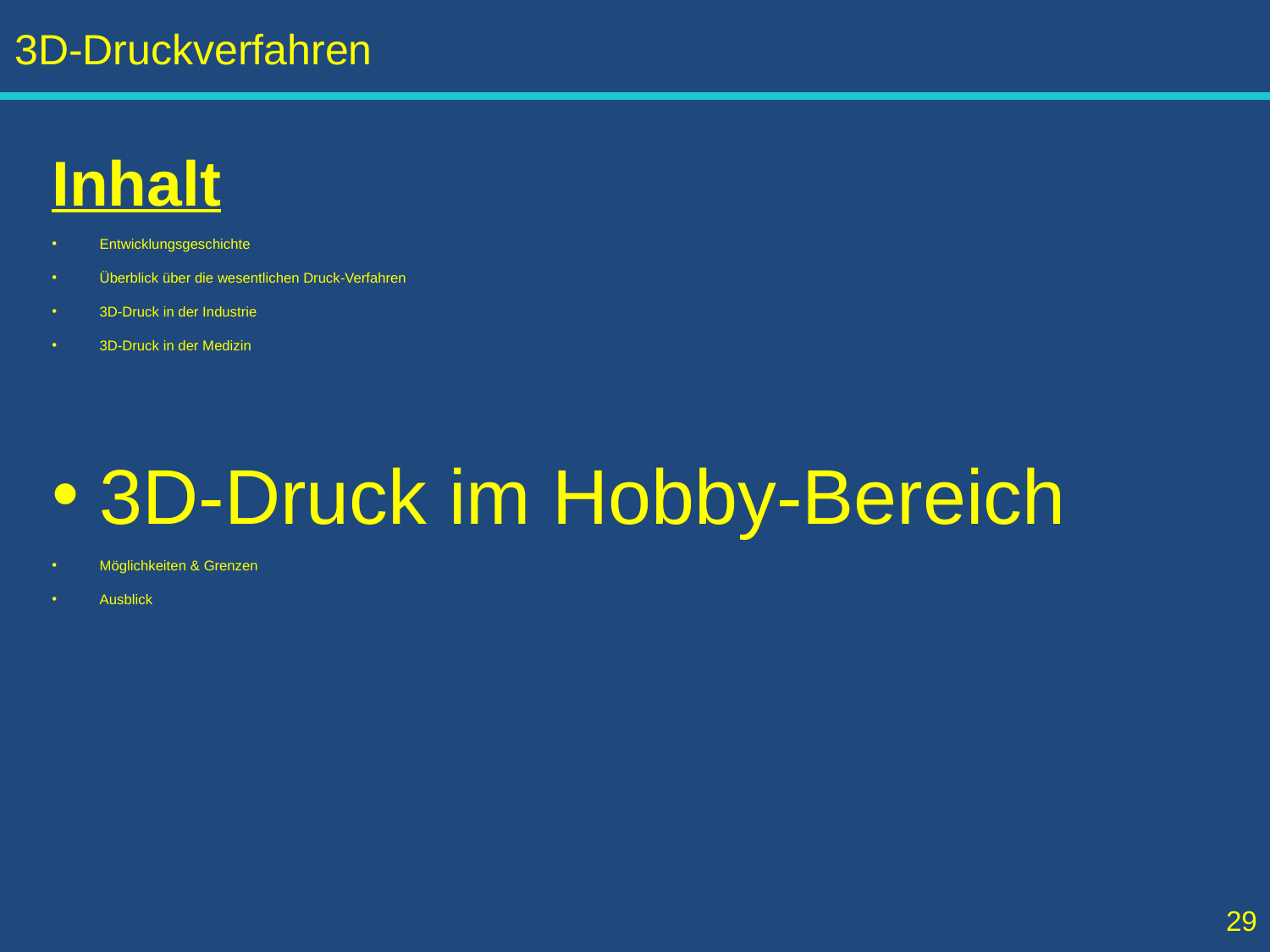

Inhalt
Entwicklungsgeschichte
Überblick über die wesentlichen Druck-Verfahren
3D-Druck in der Industrie
3D-Druck in der Medizin
3D-Druck im Hobby-Bereich
Möglichkeiten & Grenzen
Ausblick
29